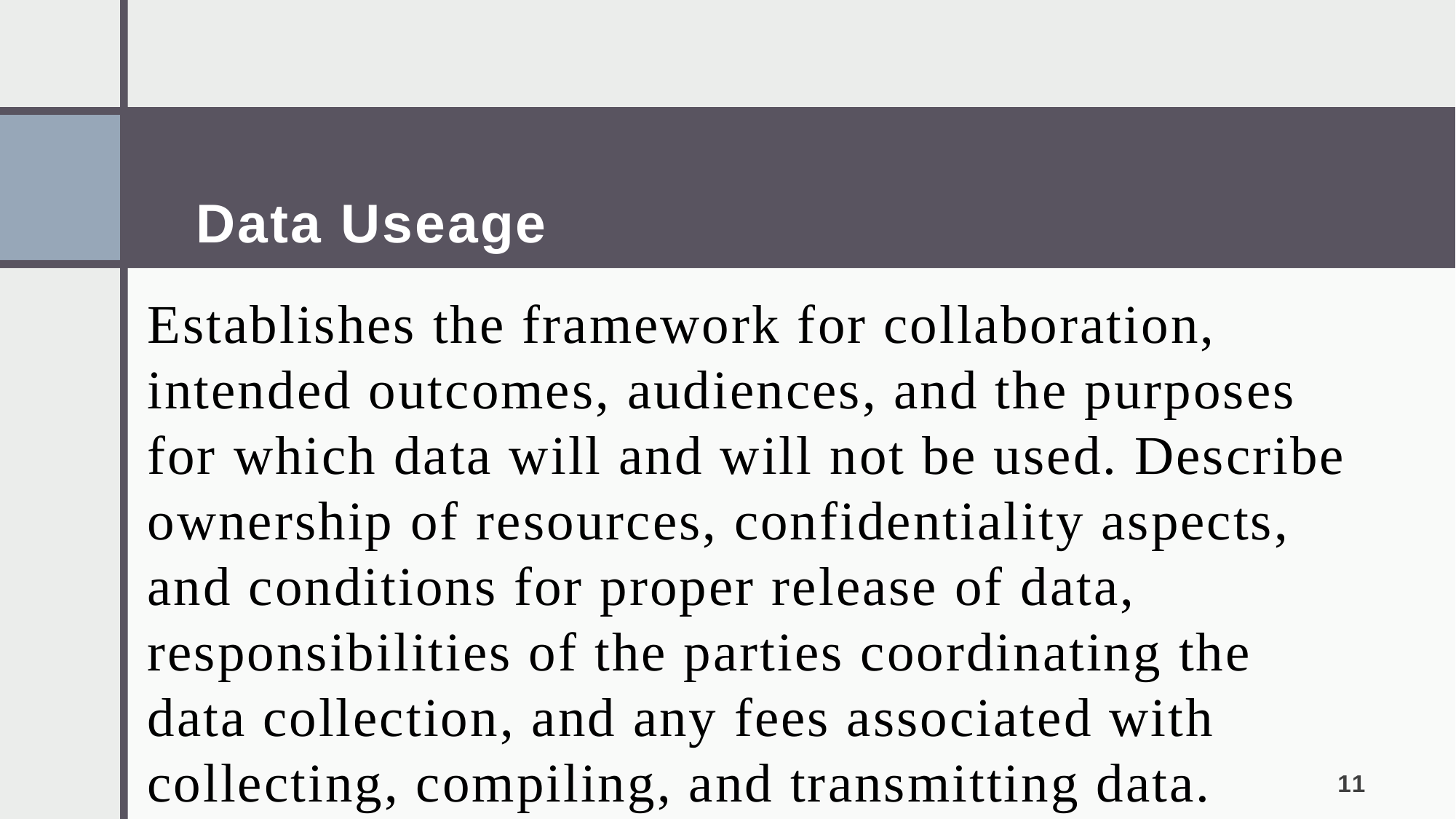

# Data Useage
Establishes the framework for collaboration, intended outcomes, audiences, and the purposes for which data will and will not be used. Describe ownership of resources, confidentiality aspects, and conditions for proper release of data, responsibilities of the parties coordinating the data collection, and any fees associated with collecting, compiling, and transmitting data.
11